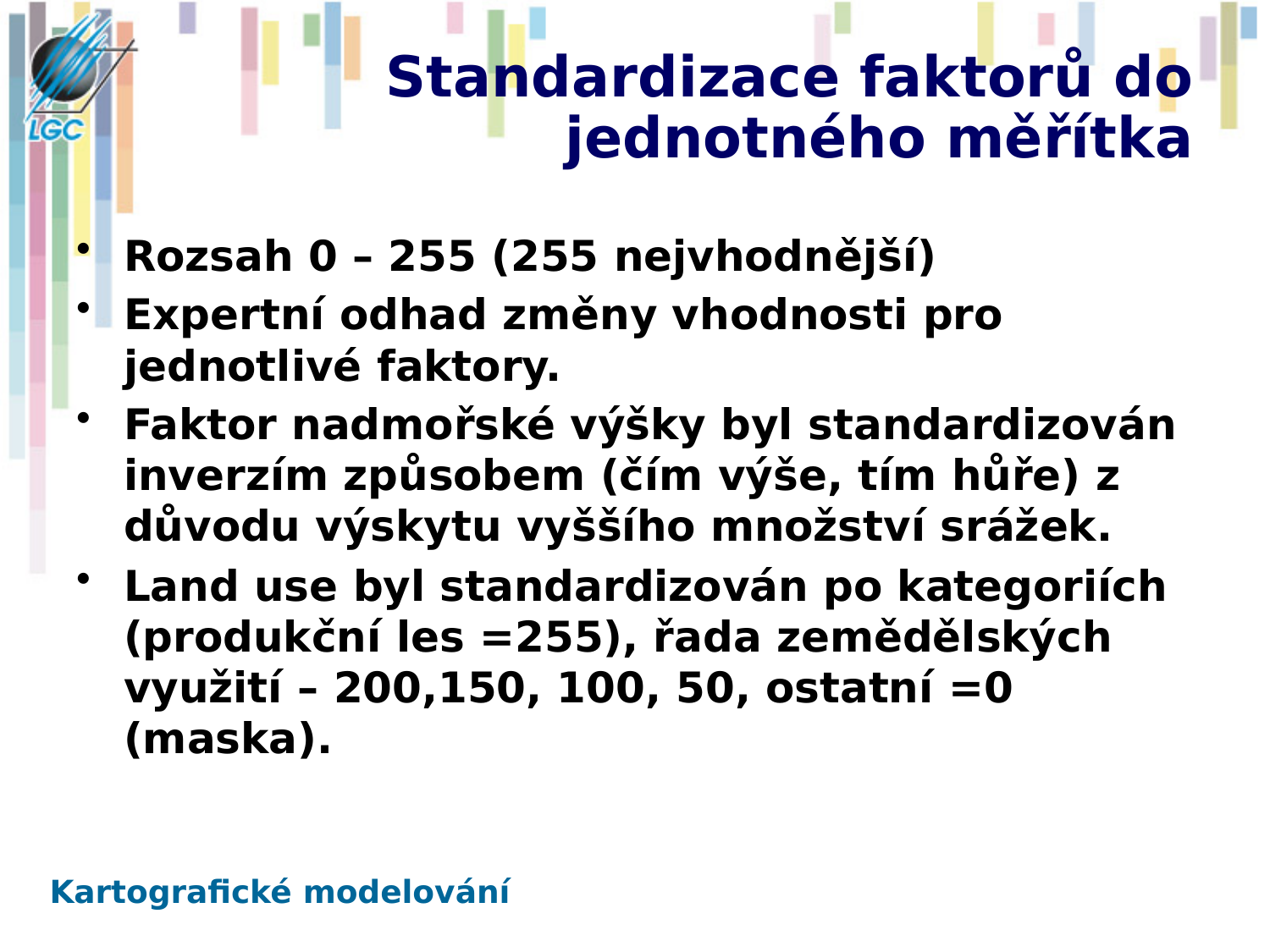

# Standardizace faktorů do jednotného měřítka
Rozsah 0 – 255 (255 nejvhodnější)
Expertní odhad změny vhodnosti pro jednotlivé faktory.
Faktor nadmořské výšky byl standardizován inverzím způsobem (čím výše, tím hůře) z důvodu výskytu vyššího množství srážek.
Land use byl standardizován po kategoriích (produkční les =255), řada zemědělských využití – 200,150, 100, 50, ostatní =0 (maska).